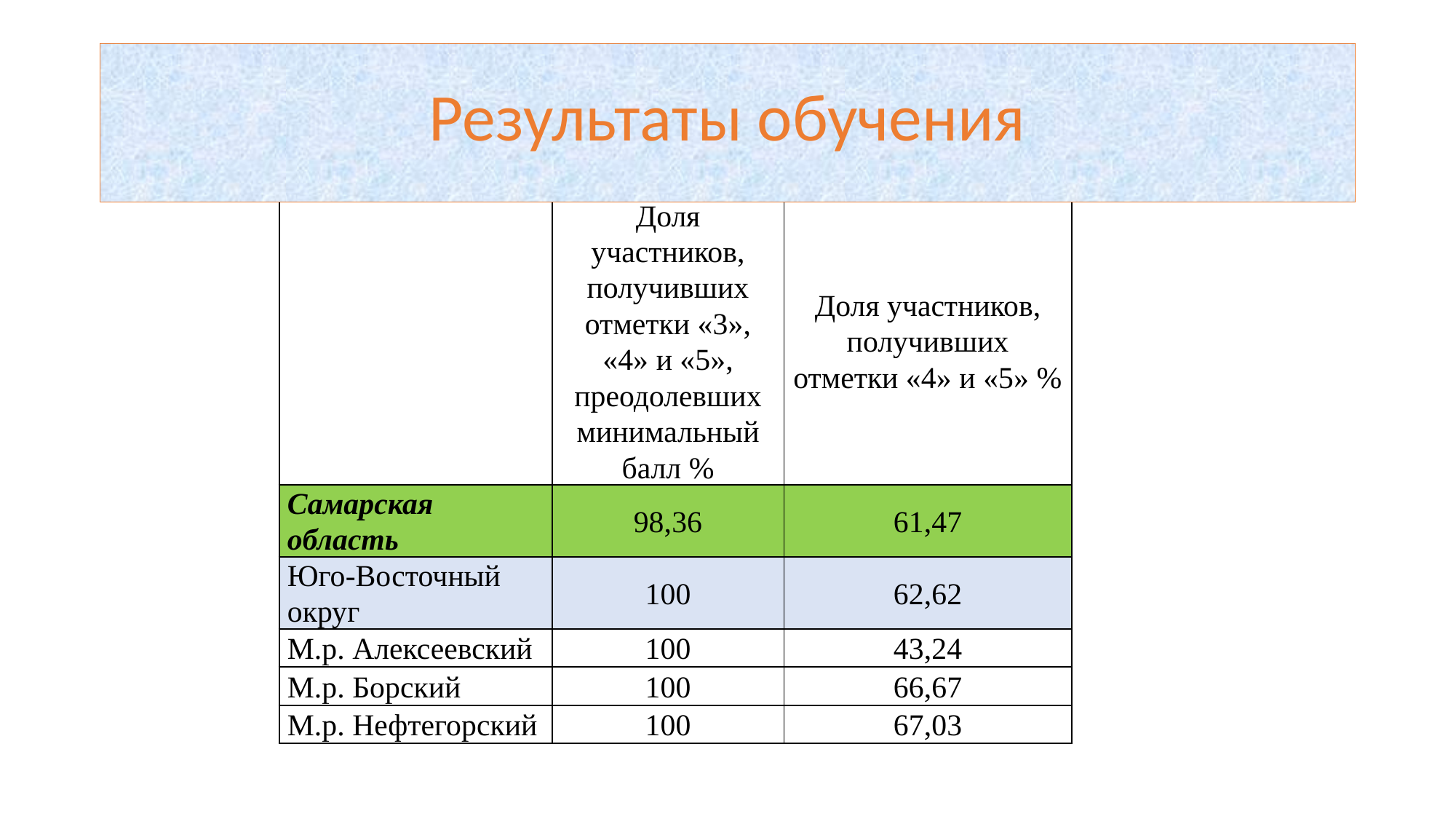

# Результаты обучения
|  | Доля участников, получивших отметки «3», «4» и «5», преодолевших минимальный балл % | Доля участников, получивших отметки «4» и «5» % |
| --- | --- | --- |
| Самарская область | 98,36 | 61,47 |
| Юго-Восточный округ | 100 | 62,62 |
| М.р. Алексеевский | 100 | 43,24 |
| М.р. Борский | 100 | 66,67 |
| М.р. Нефтегорский | 100 | 67,03 |